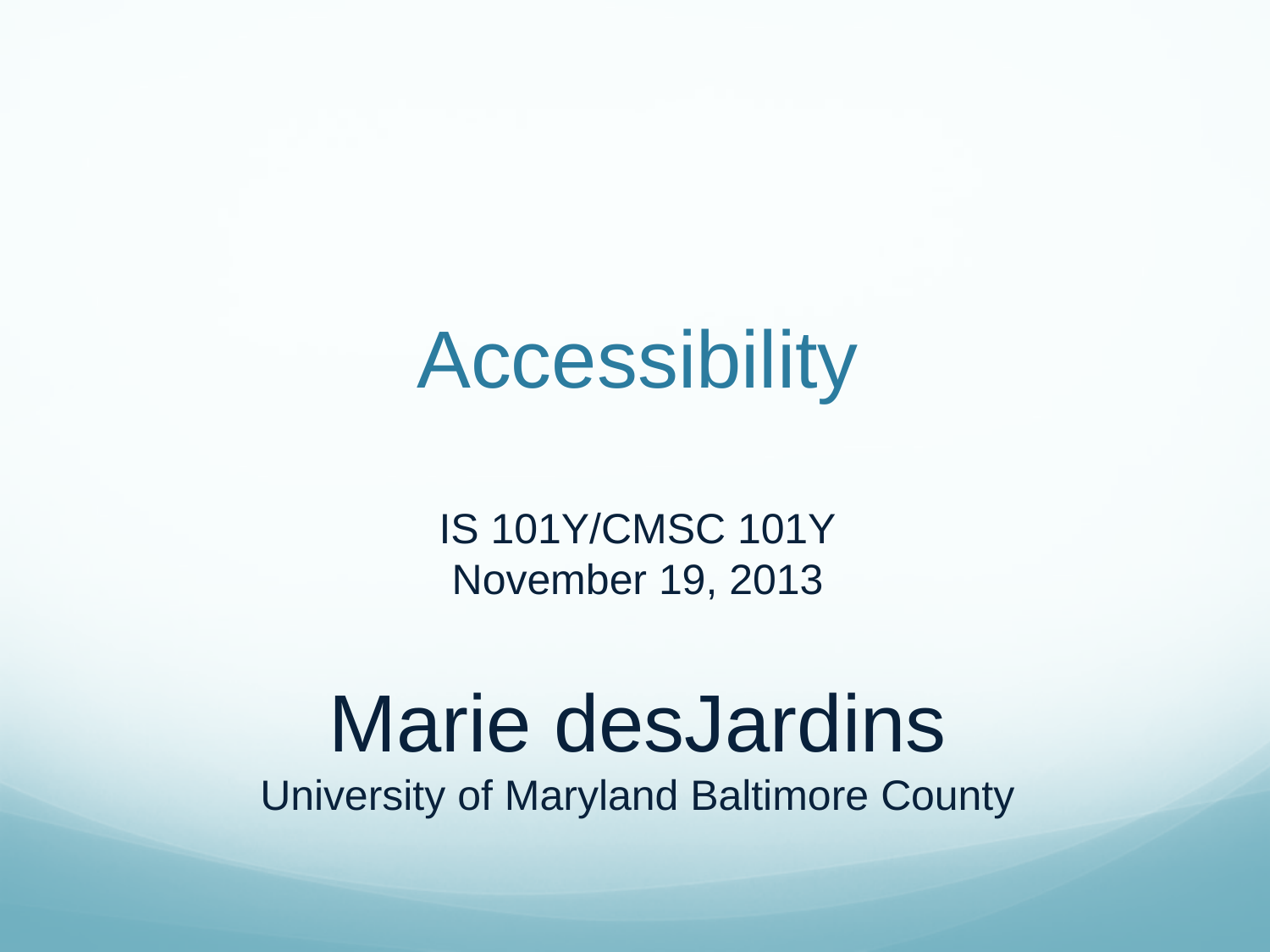

# Accessibility IS 101Y/CMSC 101Y November 19, 2013 Marie desJardins University of Maryland Baltimore County